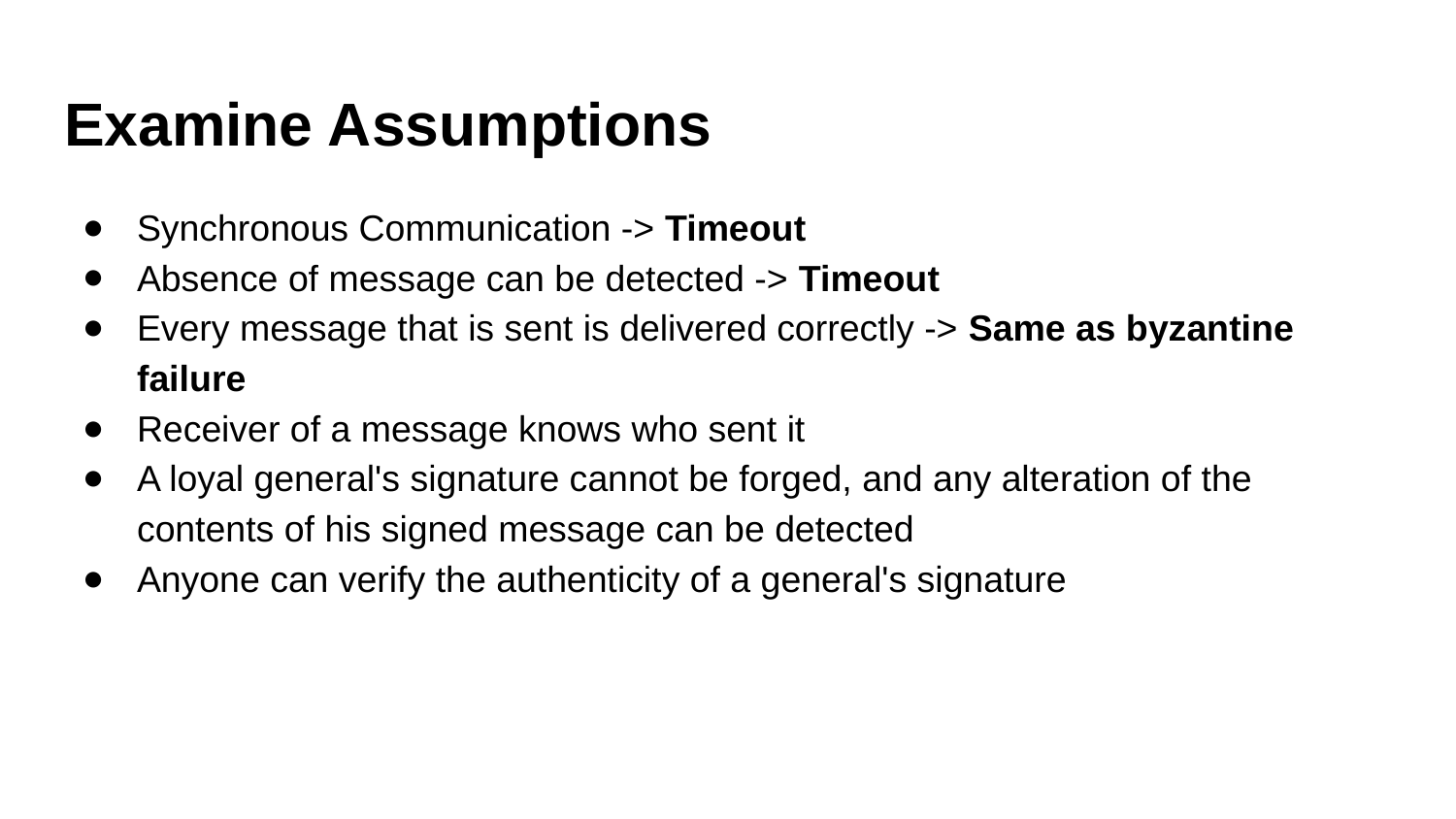

# Examine Assumptions
Synchronous Communication -> Timeout
Absence of message can be detected -> Timeout
Every message that is sent is delivered correctly -> Same as byzantine failure
Receiver of a message knows who sent it
A loyal general's signature cannot be forged, and any alteration of the contents of his signed message can be detected
Anyone can verify the authenticity of a general's signature